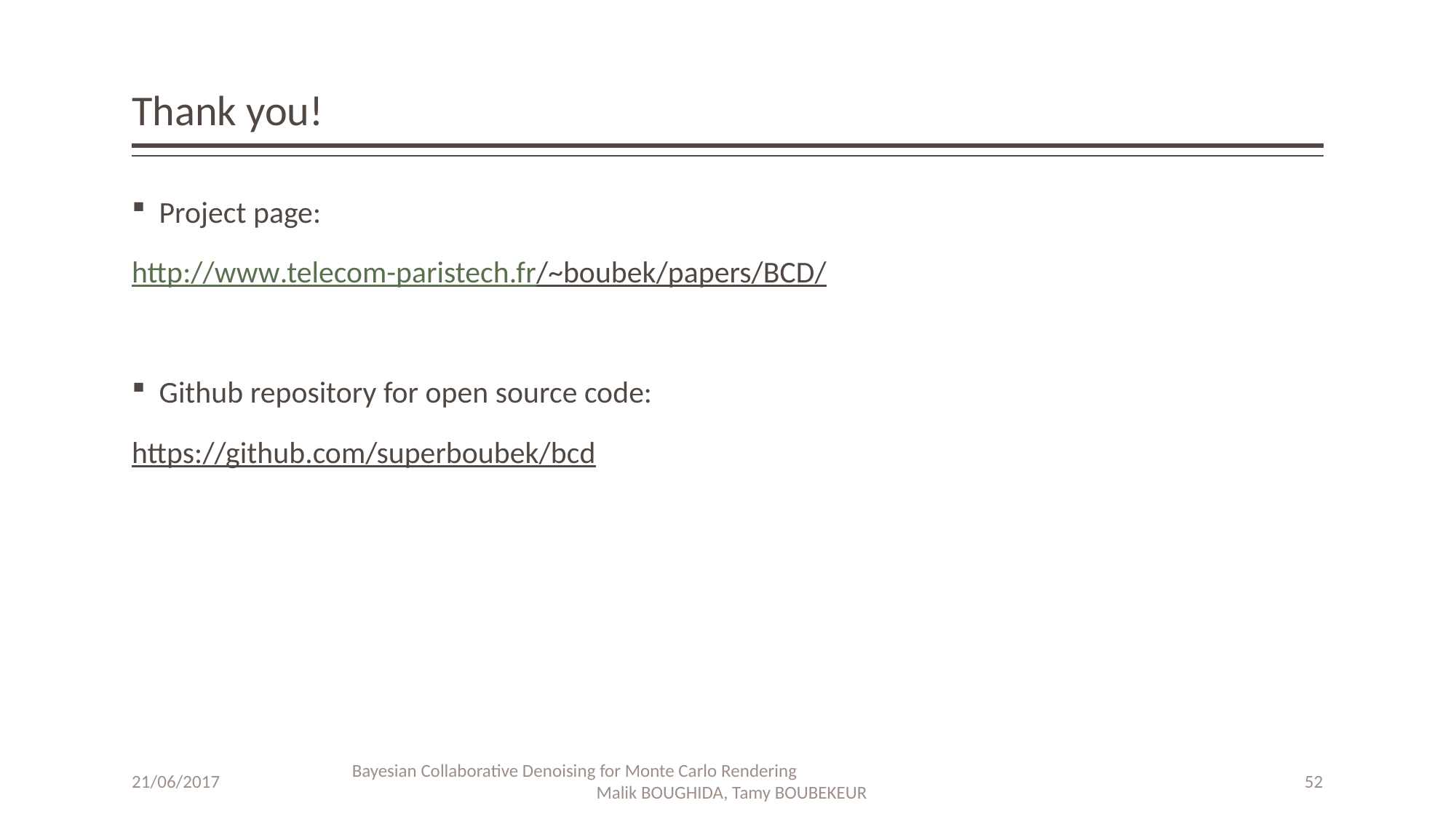

# Thank you!
Project page:
http://www.telecom-paristech.fr/~boubek/papers/BCD/

Github repository for open source code:
https://github.com/superboubek/bcd

Bayesian Collaborative Denoising for Monte Carlo Rendering                                                                            Malik BOUGHIDA, Tamy BOUBEKEUR
21/06/2017
52